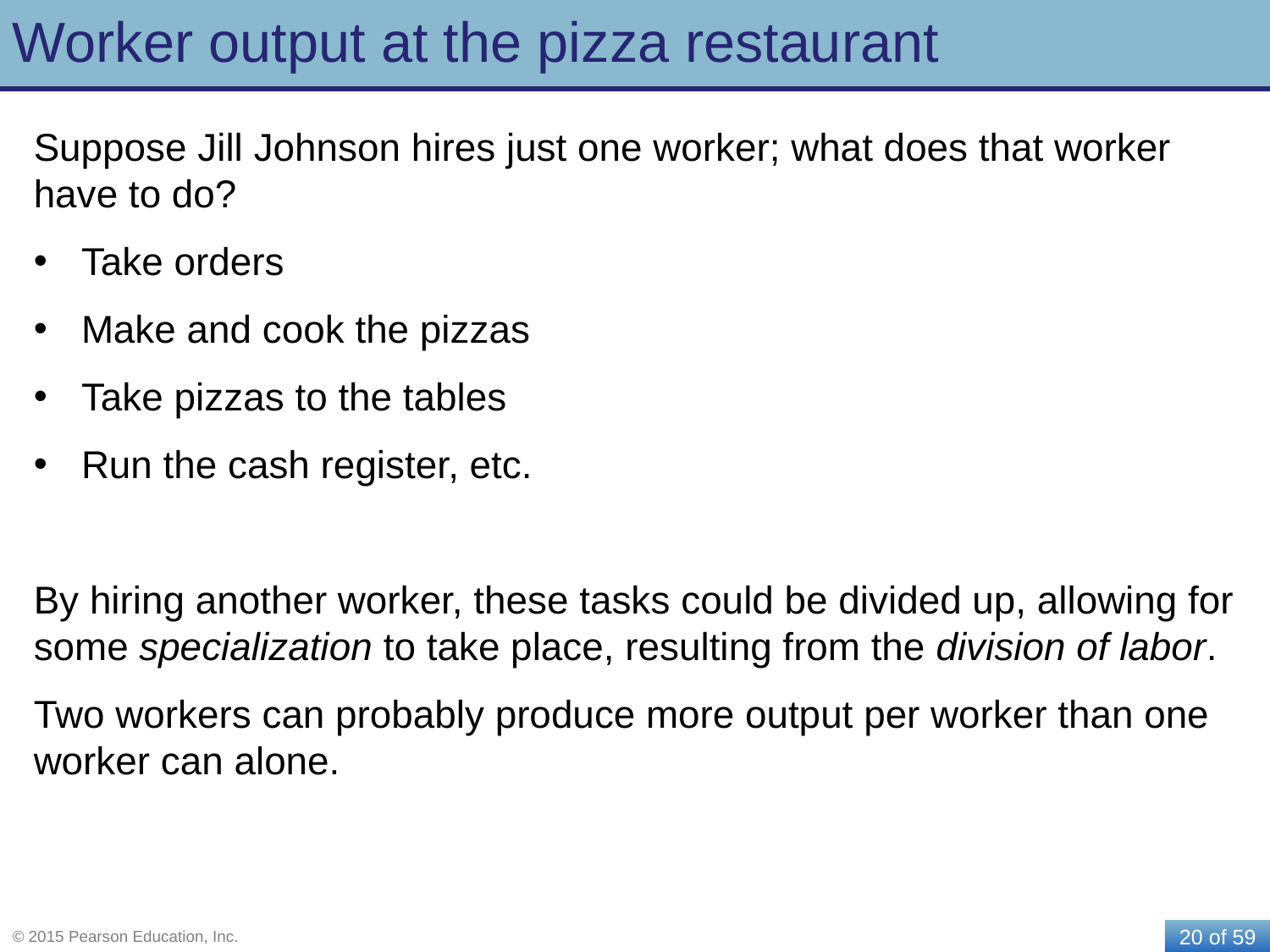

# Worker output at the pizza restaurant
Suppose Jill Johnson hires just one worker; what does that worker have to do?
Take orders
Make and cook the pizzas
Take pizzas to the tables
Run the cash register, etc.

By hiring another worker, these tasks could be divided up, allowing for some specialization to take place, resulting from the division of labor.
Two workers can probably produce more output per worker than one worker can alone.